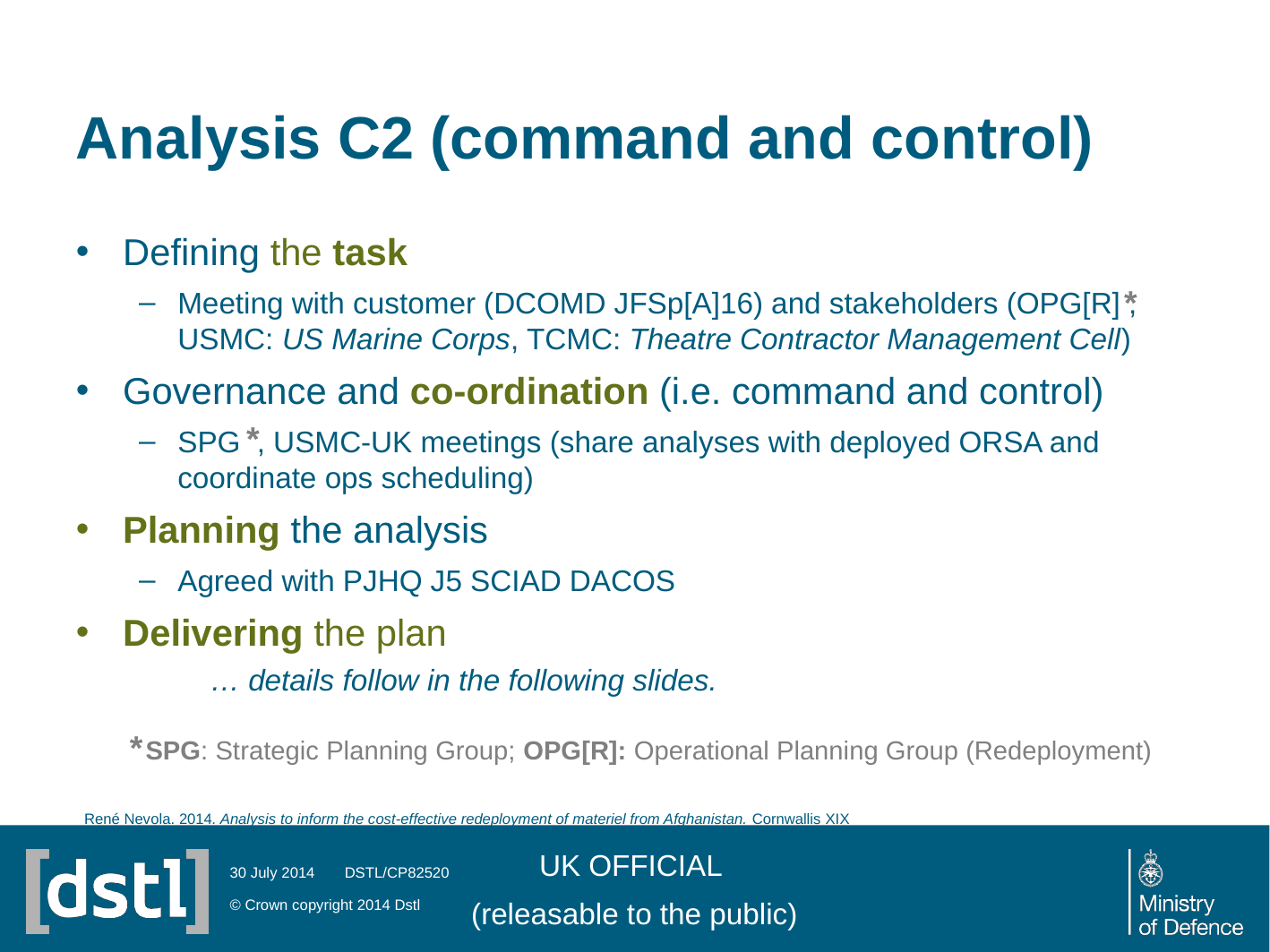

# Analysis C2 (command and control)
Defining the task
Meeting with customer (DCOMD JFSp[A]16) and stakeholders (OPG[R] , USMC: US Marine Corps, TCMC: Theatre Contractor Management Cell)
Governance and co-ordination (i.e. command and control)
SPG  , USMC-UK meetings (share analyses with deployed ORSA and coordinate ops scheduling)
Planning the analysis
Agreed with PJHQ J5 SCIAD DACOS
Delivering the plan
	… details follow in the following slides.
*
*
*
 SPG: Strategic Planning Group; OPG[R]: Operational Planning Group (Redeployment)
UK OFFICIAL
(releasable to the public)
30 July 2014
© Crown copyright 2014 Dstl